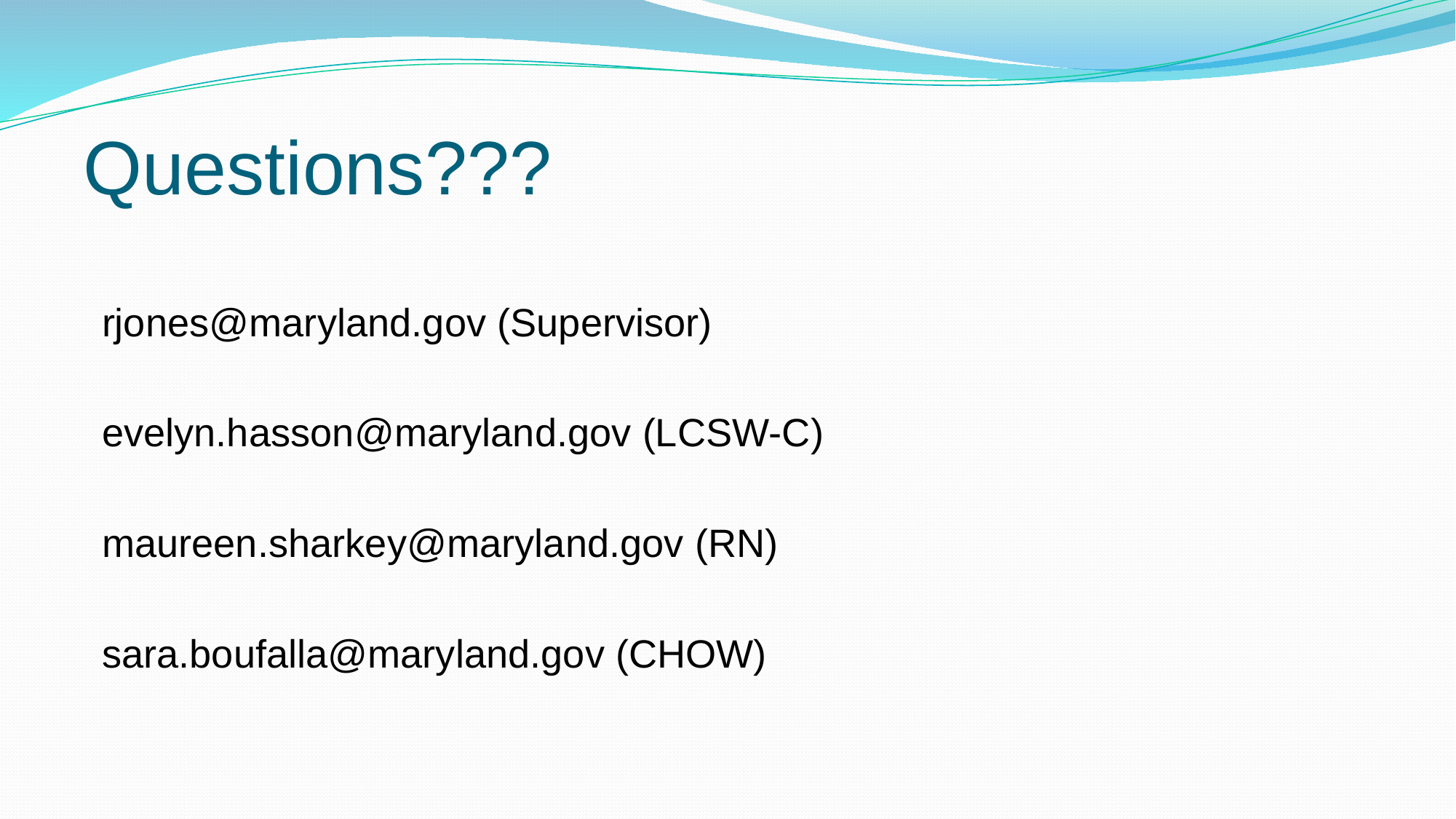

# Questions???

rjones@maryland.gov (Supervisor)

evelyn.hasson@maryland.gov (LCSW-C)

maureen.sharkey@maryland.gov (RN)

sara.boufalla@maryland.gov (CHOW)